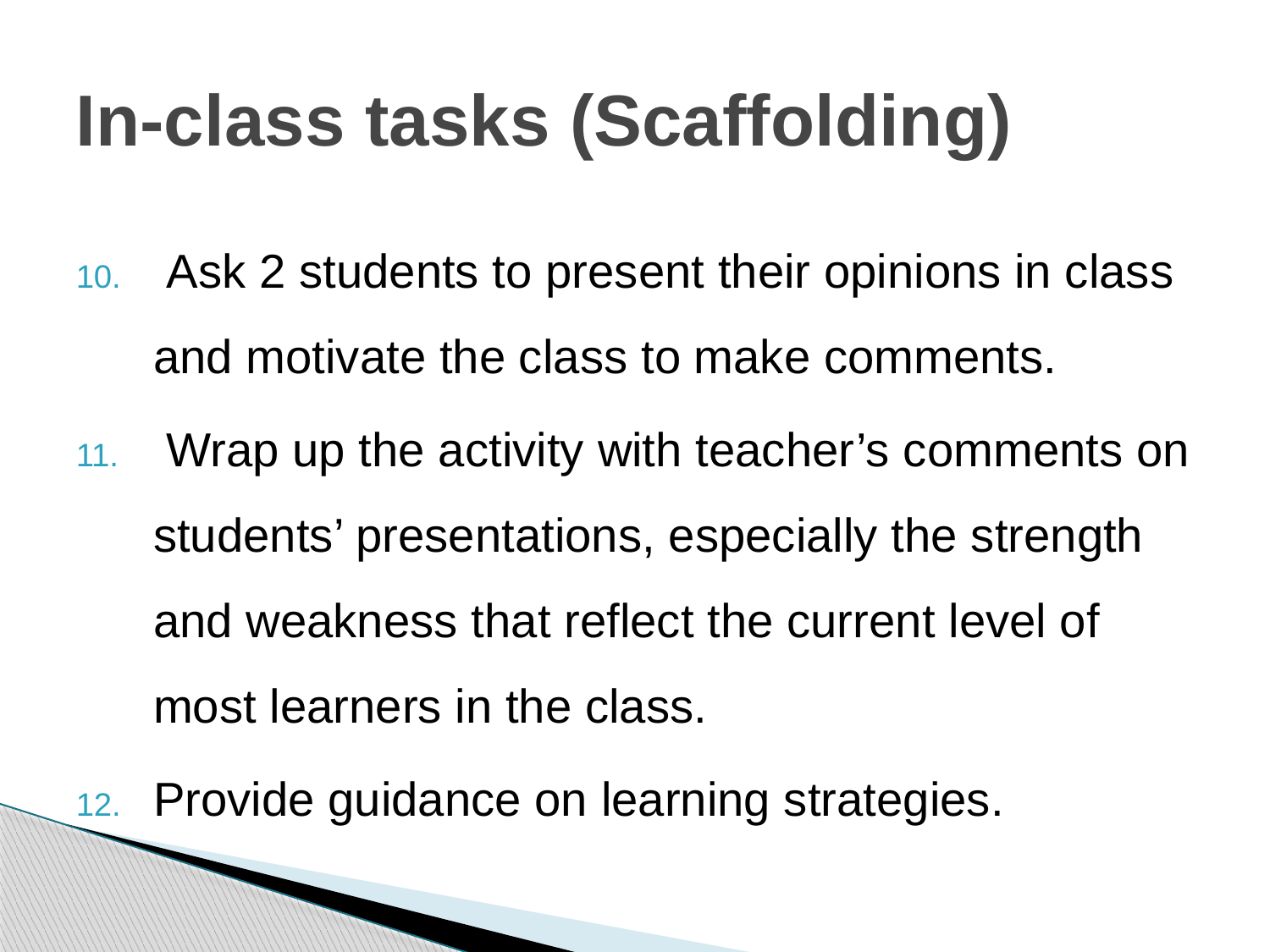

# In-class tasks (Scaffolding)
 Ask 2 students to present their opinions in class and motivate the class to make comments.
 Wrap up the activity with teacher’s comments on students’ presentations, especially the strength and weakness that reflect the current level of most learners in the class.
Provide guidance on learning strategies.